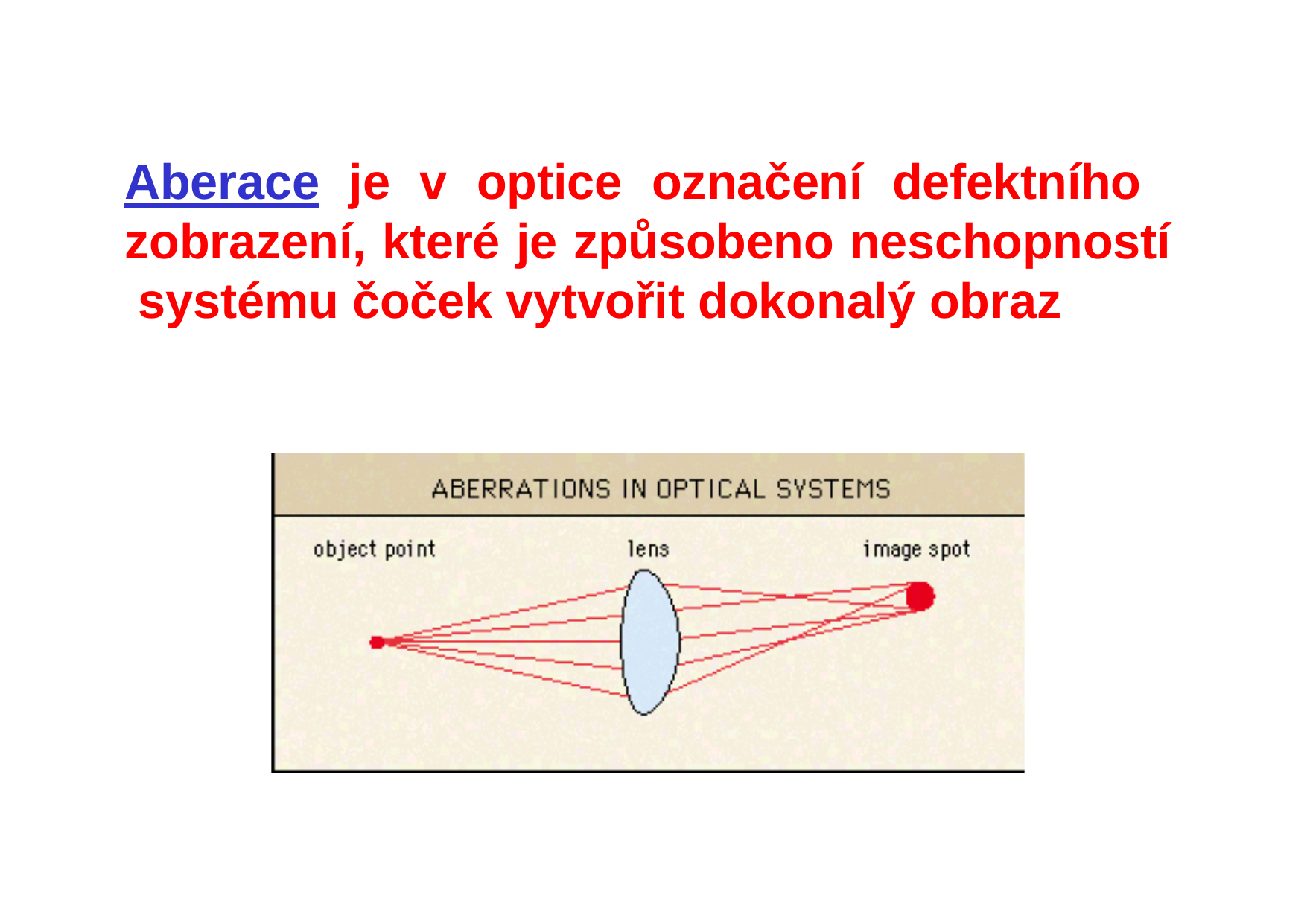

# Aberace je v optice označení defektního  zobrazení, které je způsobeno neschopností  systému čoček vytvořit dokonalý obraz